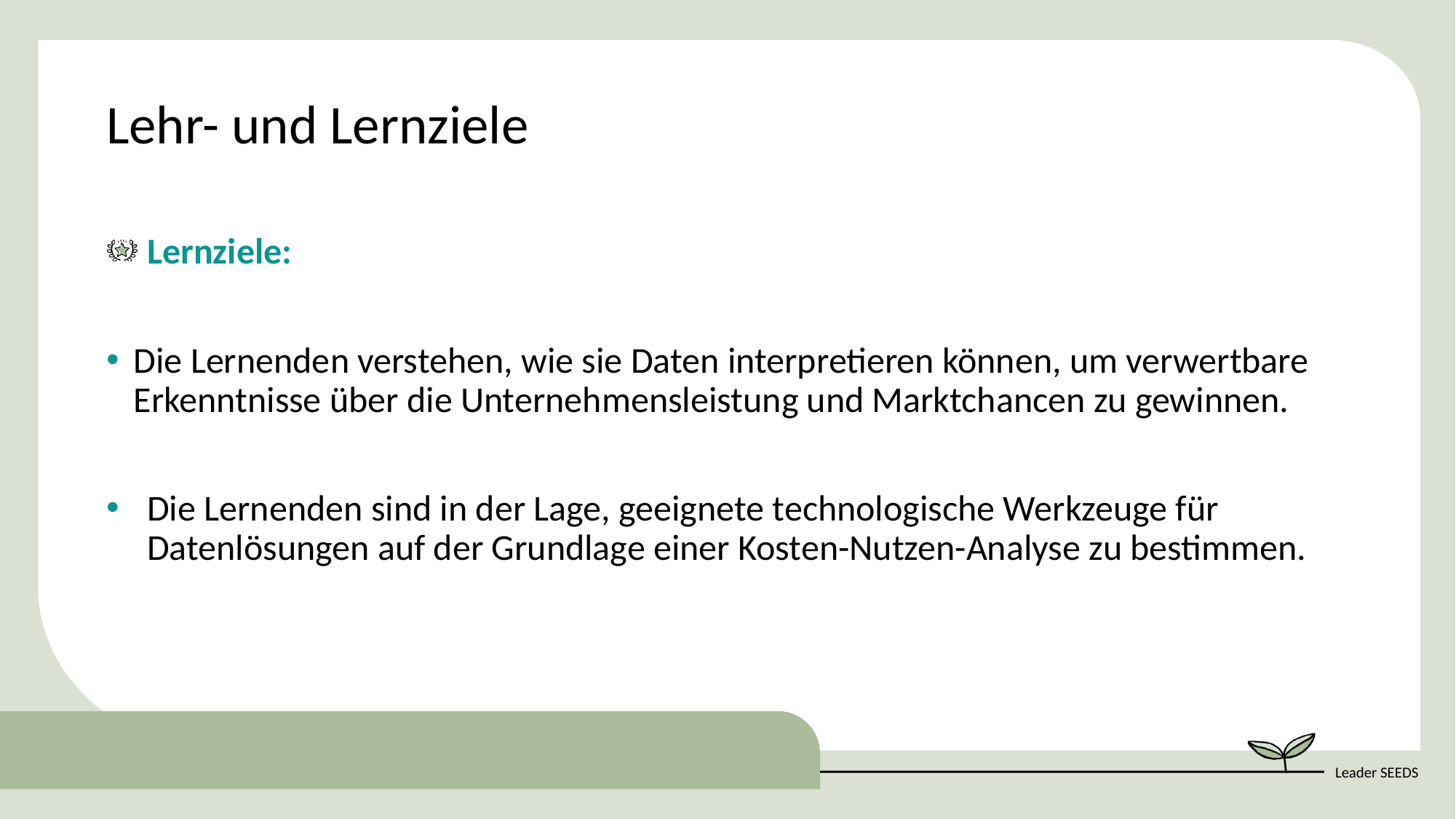

Lehr- und Lernziele
Lernziele:

Die Lernenden verstehen, wie sie Daten interpretieren können, um verwertbare Erkenntnisse über die Unternehmensleistung und Marktchancen zu gewinnen.

Die Lernenden sind in der Lage, geeignete technologische Werkzeuge für Datenlösungen auf der Grundlage einer Kosten-Nutzen-Analyse zu bestimmen.